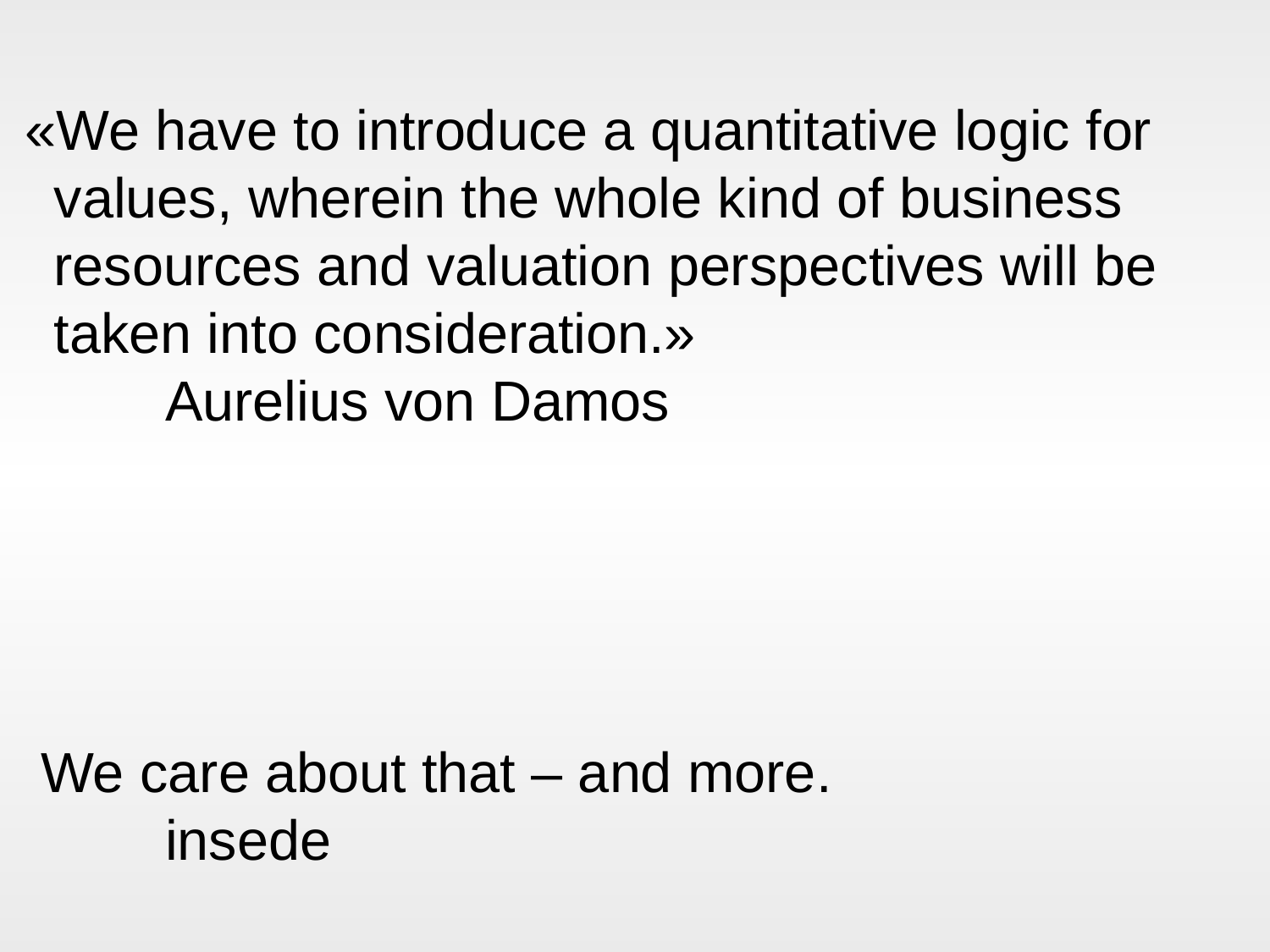

«We have to introduce a quantitative logic for
 values, wherein the whole kind of business
 resources and valuation perspectives will be
 taken into consideration.»
		Aurelius von Damos
 We care about that – and more.
		insede
17
View of an enterprise
© 2003 bengin.com